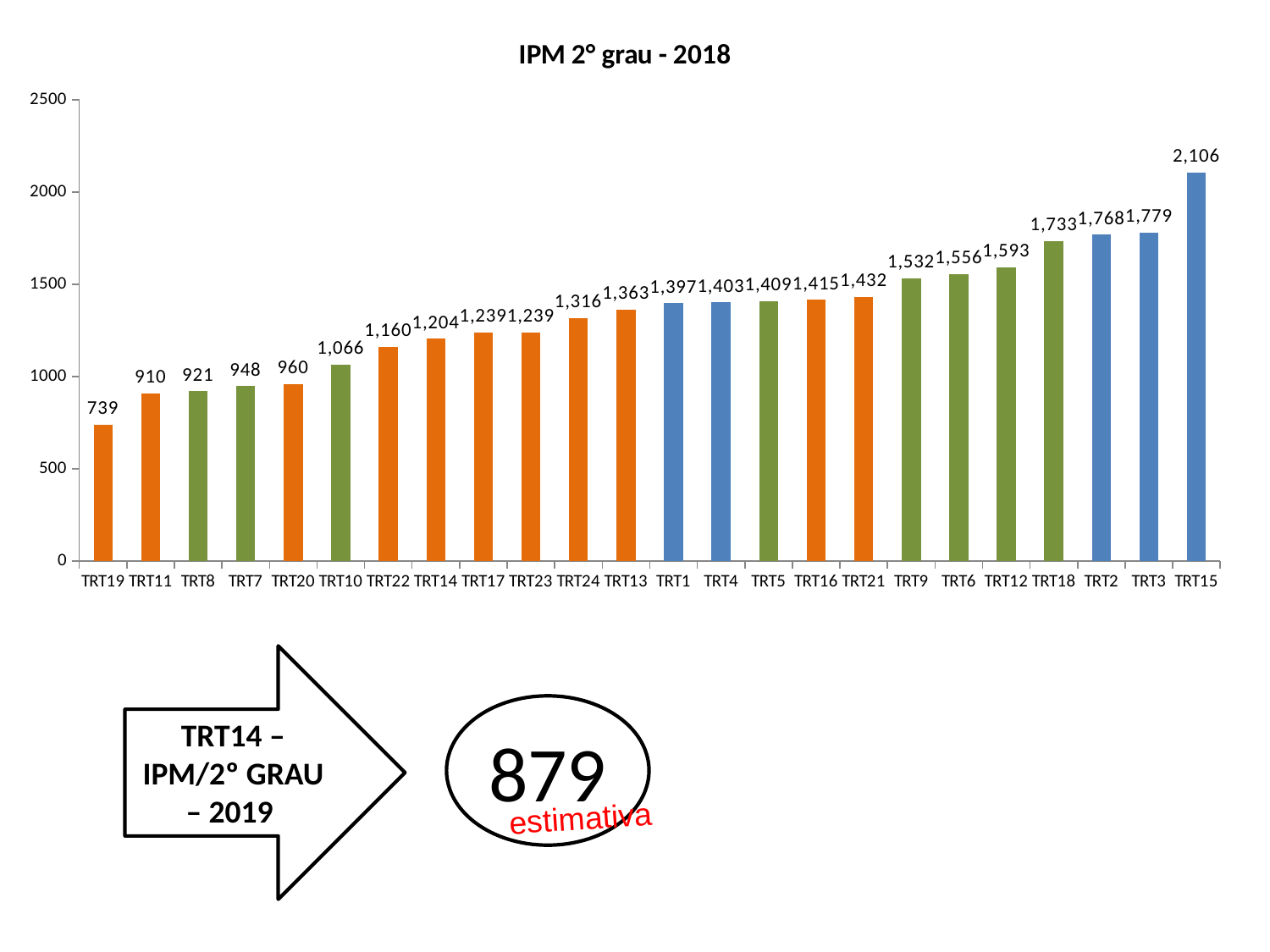

### Chart: IPM 2° grau - 2018

| Category | IPM 2018 1° grau |
|---|---|
| TRT19 | 739.0 |
| TRT11 | 910.0 |
| TRT8 | 921.0 |
| TRT7 | 948.0 |
| TRT20 | 960.0 |
| TRT10 | 1066.0 |
| TRT22 | 1160.0 |
| TRT14 | 1204.0 |
| TRT17 | 1239.0 |
| TRT23 | 1239.0 |
| TRT24 | 1316.0 |
| TRT13 | 1363.0 |
| TRT1 | 1397.0 |
| TRT4 | 1403.0 |
| TRT5 | 1409.0 |
| TRT16 | 1415.0 |
| TRT21 | 1432.0 |
| TRT9 | 1532.0 |
| TRT6 | 1556.0 |
| TRT12 | 1593.0 |
| TRT18 | 1733.0 |
| TRT2 | 1768.0 |
| TRT3 | 1779.0 |
| TRT15 | 2106.0 |
TRT14 – IPM/2º GRAU – 2019
879
estimativa